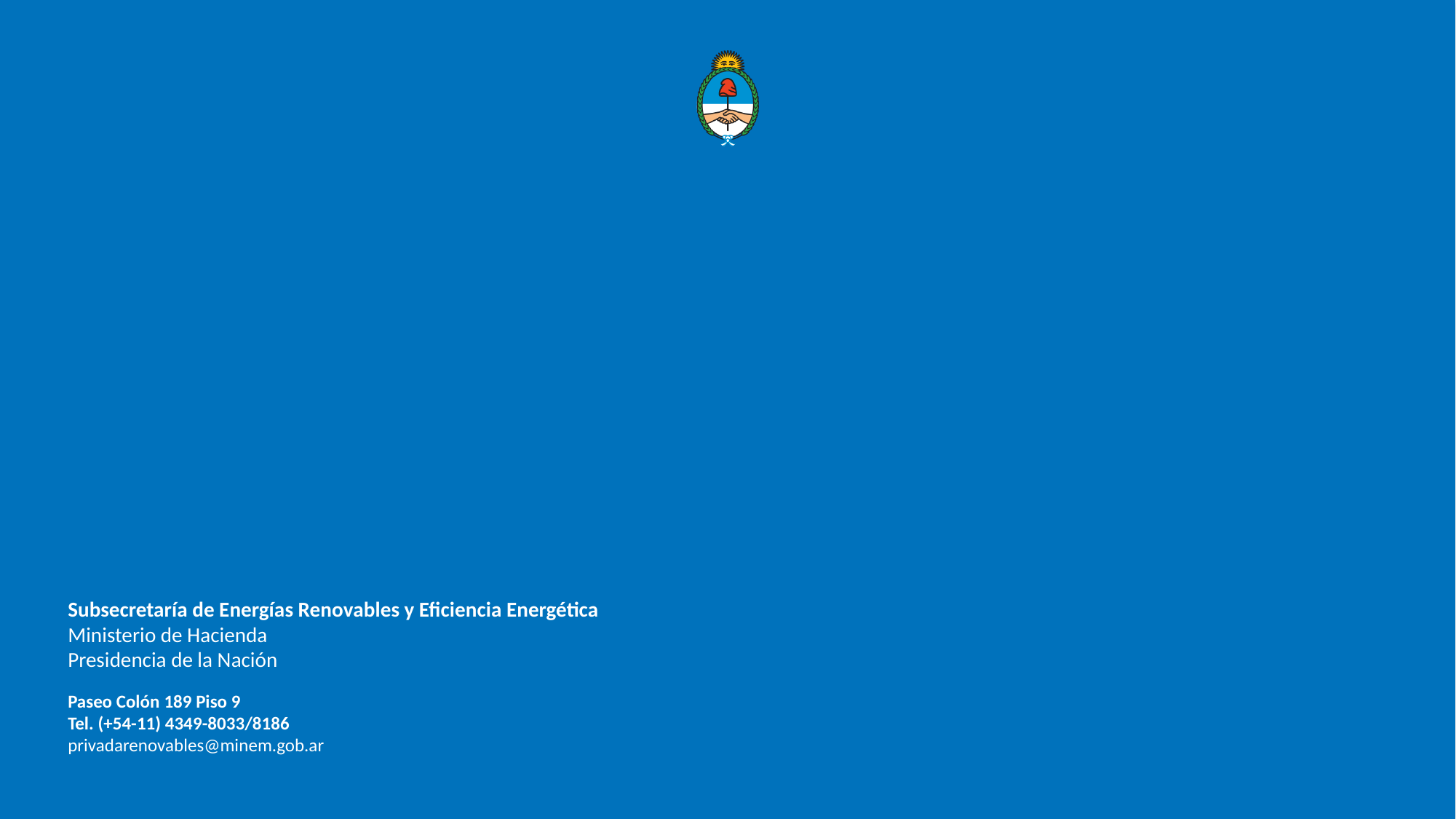

Subsecretaría de Energías Renovables y Eficiencia Energética
Ministerio de Hacienda
Presidencia de la Nación
Paseo Colón 189 Piso 9
Tel. (+54-11) 4349-8033/8186
privadarenovables@minem.gob.ar